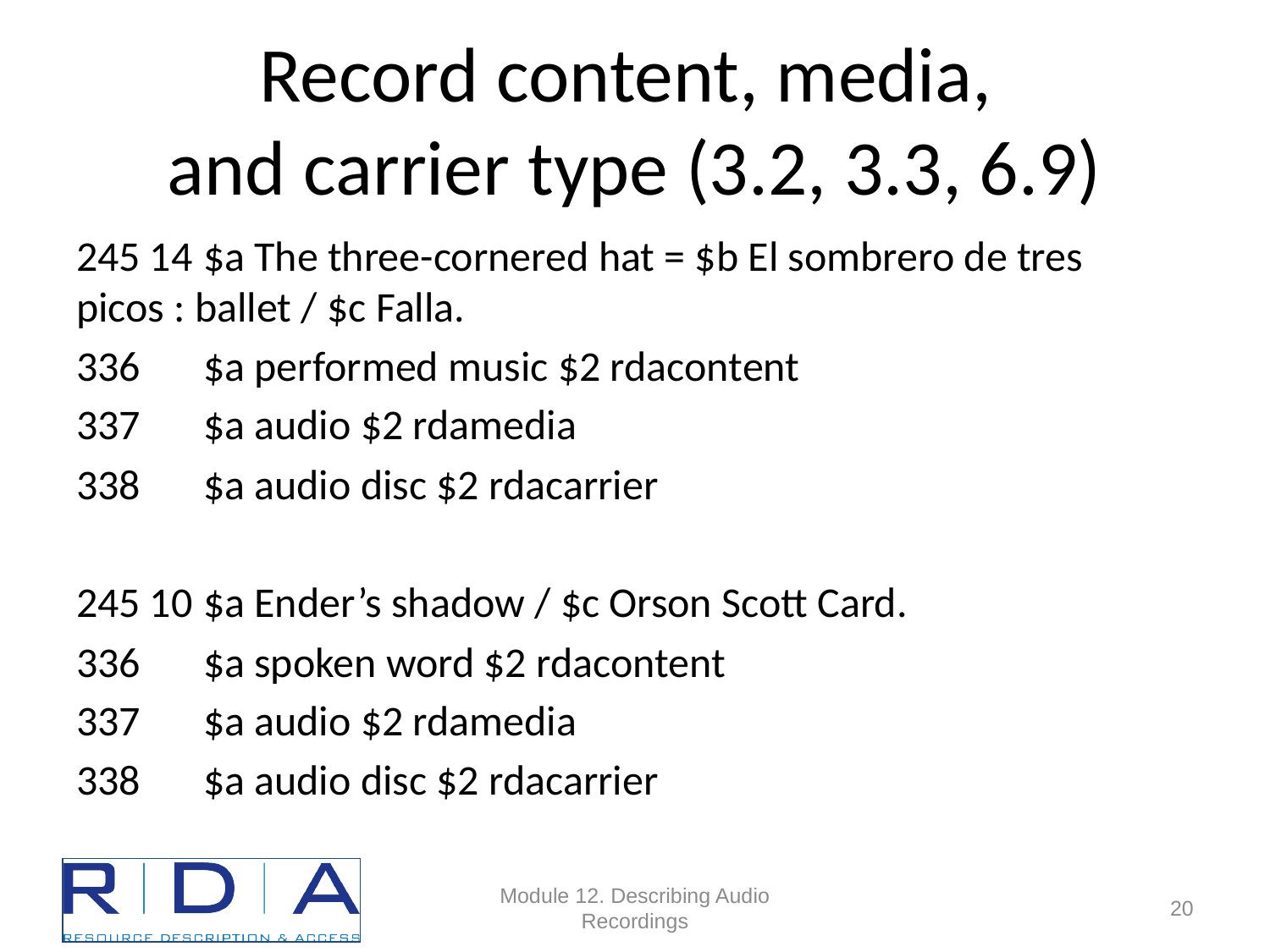

# Record content, media, and carrier type (3.2, 3.3, 6.9)
245 14	$a The three-cornered hat = $b El sombrero de tres picos : ballet / $c Falla.
336  	$a performed music $2 rdacontent
337 	$a audio $2 rdamedia
338  	$a audio disc $2 rdacarrier

245 10	$a Ender’s shadow / $c Orson Scott Card.
336  	$a spoken word $2 rdacontent
337  	$a audio $2 rdamedia
338  	$a audio disc $2 rdacarrier
Module 12. Describing Audio Recordings
20